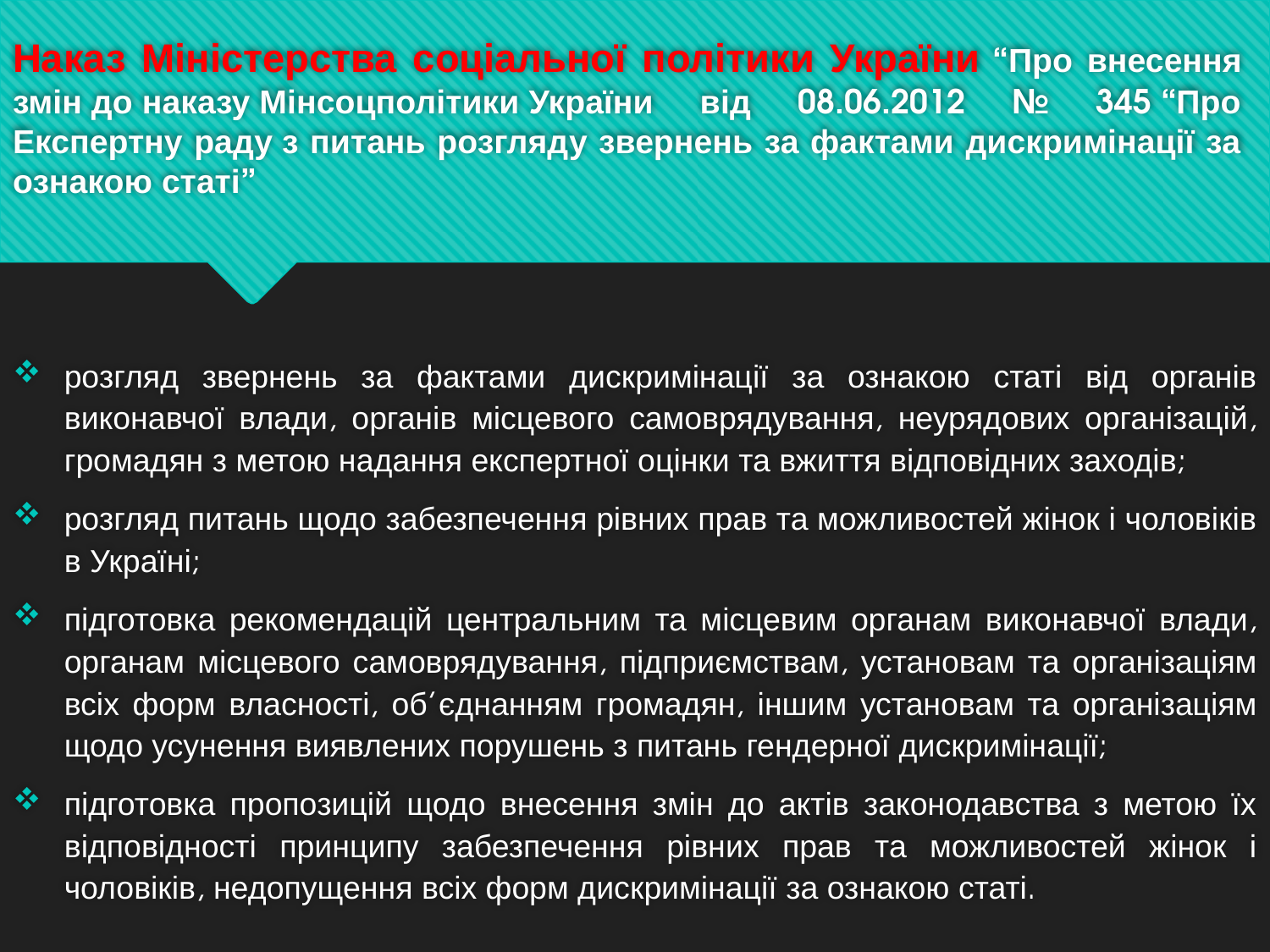

# Наказ Міністерства соціальної політики України “Про внесення змін до наказу Мінсоцполітики України від 08.06.2012 № 345 “Про Експертну раду з питань розгляду звернень за фактами дискримінації за ознакою статі”
розгляд звернень за фактами дискримінації за ознакою статі від органів виконавчої влади, органів місцевого самоврядування, неурядових організацій, громадян з метою надання експертної оцінки та вжиття відповідних заходів;
розгляд питань щодо забезпечення рівних прав та можливостей жінок і чоловіків в Україні;
підготовка рекомендацій центральним та місцевим органам виконавчої влади, органам місцевого самоврядування, підприємствам, установам та організаціям всіх форм власності, об’єднанням громадян, іншим установам та організаціям щодо усунення виявлених порушень з питань гендерної дискримінації;
підготовка пропозицій щодо внесення змін до актів законодавства з метою їх відповідності принципу забезпечення рівних прав та можливостей жінок і чоловіків, недопущення всіх форм дискримінації за ознакою статі.